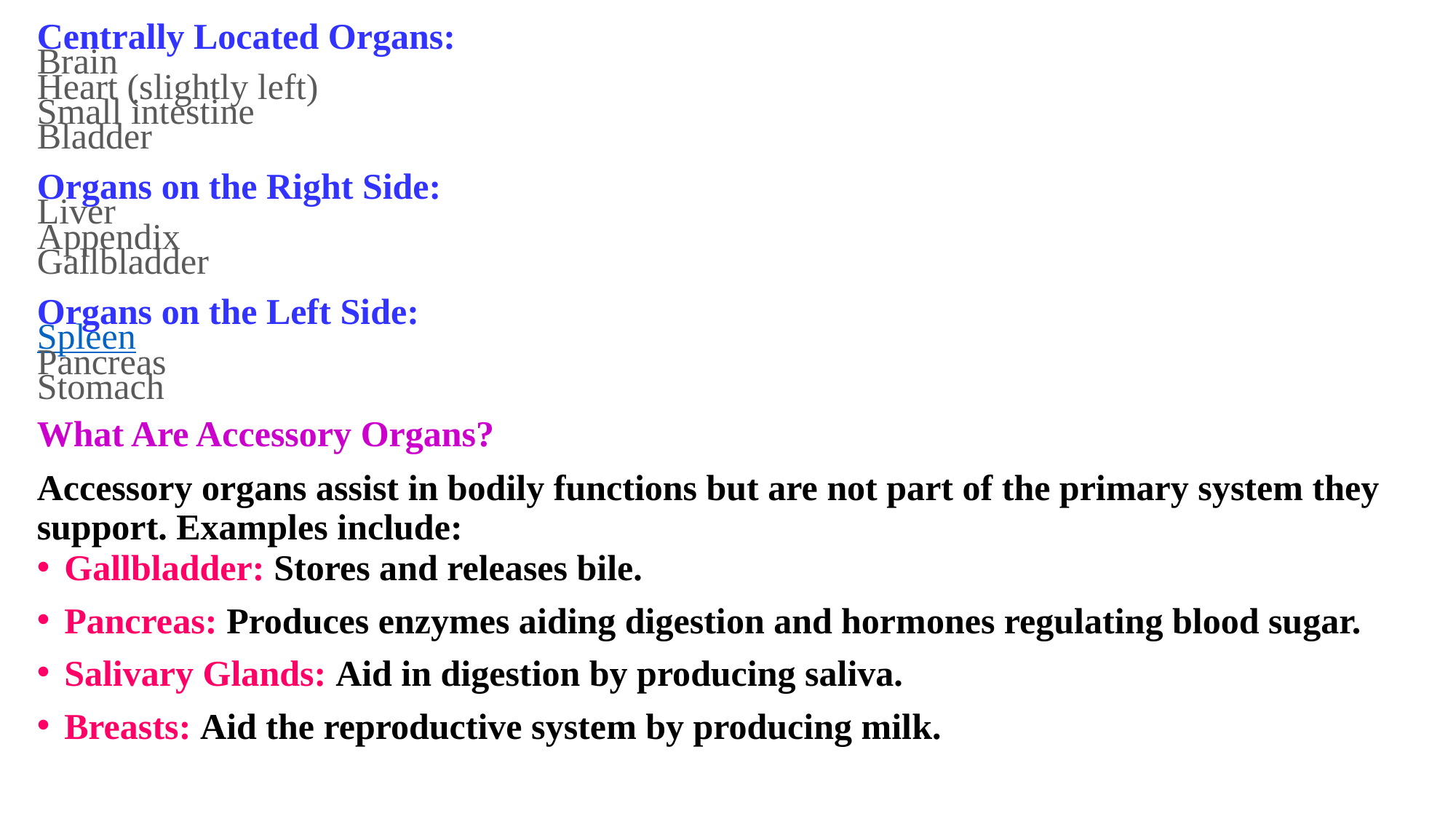

# Centrally Located Organs: Brain Heart (slightly left) Small intestine Bladder Organs on the Right Side: Liver Appendix Gallbladder Organs on the Left Side: Spleen Pancreas Stomach
What Are Accessory Organs?
Accessory organs assist in bodily functions but are not part of the primary system they support. Examples include:
Gallbladder: Stores and releases bile.
Pancreas: Produces enzymes aiding digestion and hormones regulating blood sugar.
Salivary Glands: Aid in digestion by producing saliva.
Breasts: Aid the reproductive system by producing milk.